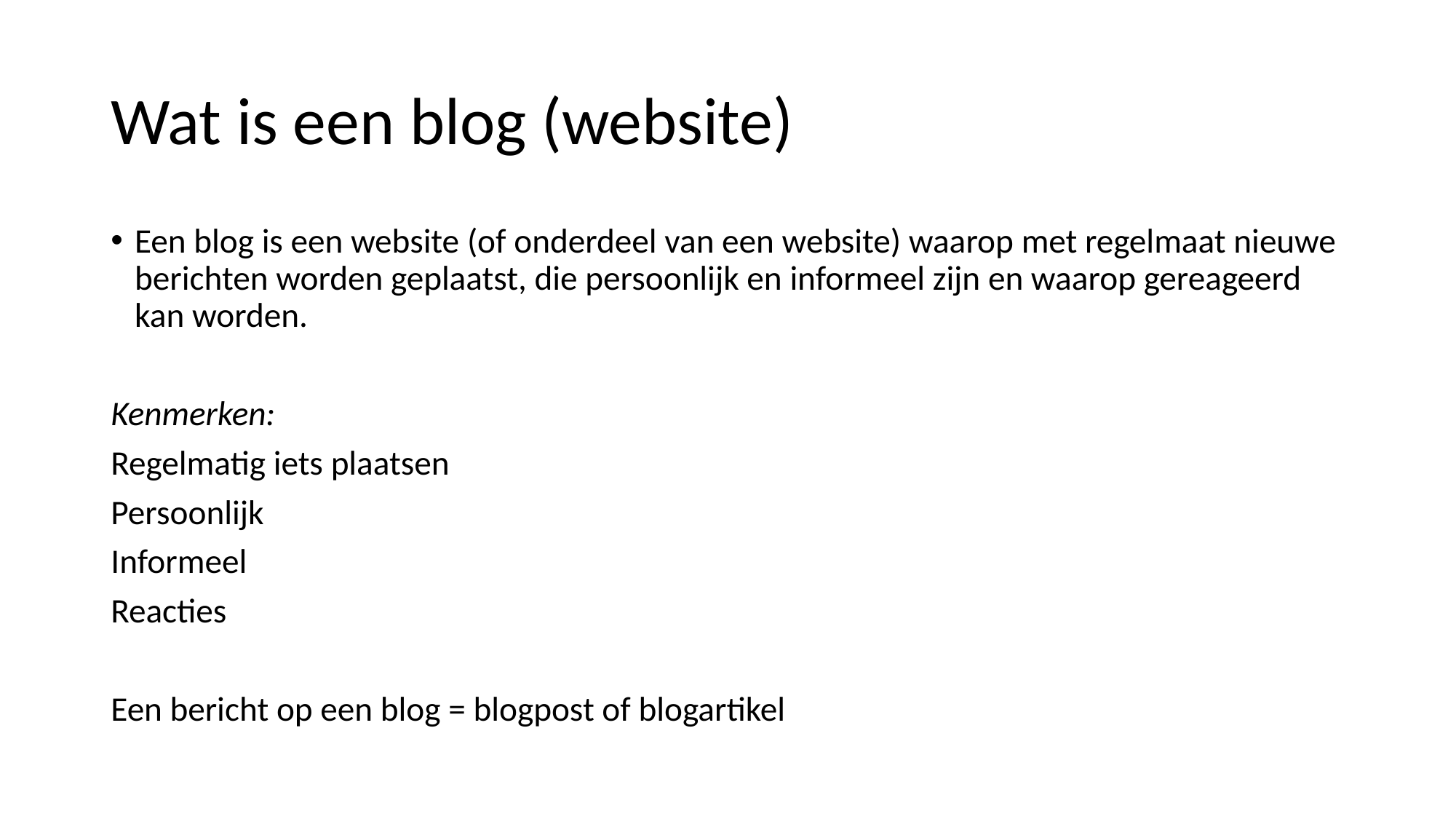

# Wat is een blog (website)
Een blog is een website (of onderdeel van een website) waarop met regelmaat nieuwe berichten worden geplaatst, die persoonlijk en informeel zijn en waarop gereageerd kan worden.

Kenmerken:
Regelmatig iets plaatsen
Persoonlijk
Informeel
Reacties

Een bericht op een blog = blogpost of blogartikel